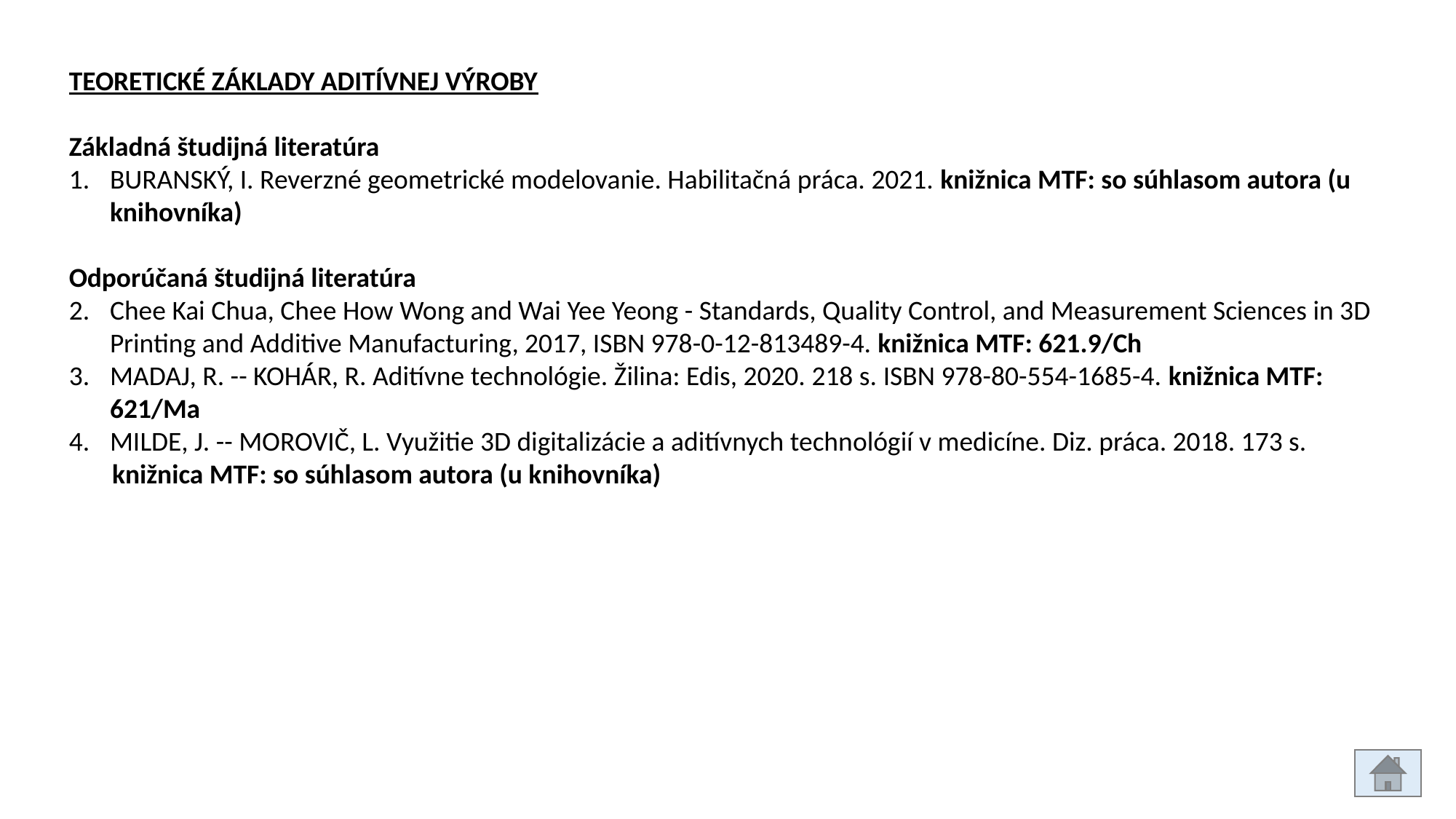

TEORETICKÉ ZÁKLADY ADITÍVNEJ VÝROBY

Základná študijná literatúra
BURANSKÝ, I. Reverzné geometrické modelovanie. Habilitačná práca. 2021. knižnica MTF: so súhlasom autora (u knihovníka)

Odporúčaná študijná literatúra
Chee Kai Chua, Chee How Wong and Wai Yee Yeong - Standards, Quality Control, and Measurement Sciences in 3D Printing and Additive Manufacturing, 2017, ISBN 978-0-12-813489-4. knižnica MTF: 621.9/Ch
MADAJ, R. -- KOHÁR, R. Aditívne technológie. Žilina: Edis, 2020. 218 s. ISBN 978-80-554-1685-4. knižnica MTF: 621/Ma
MILDE, J. -- MOROVIČ, L. Využitie 3D digitalizácie a aditívnych technológií v medicíne. Diz. práca. 2018. 173 s.
       knižnica MTF: so súhlasom autora (u knihovníka)